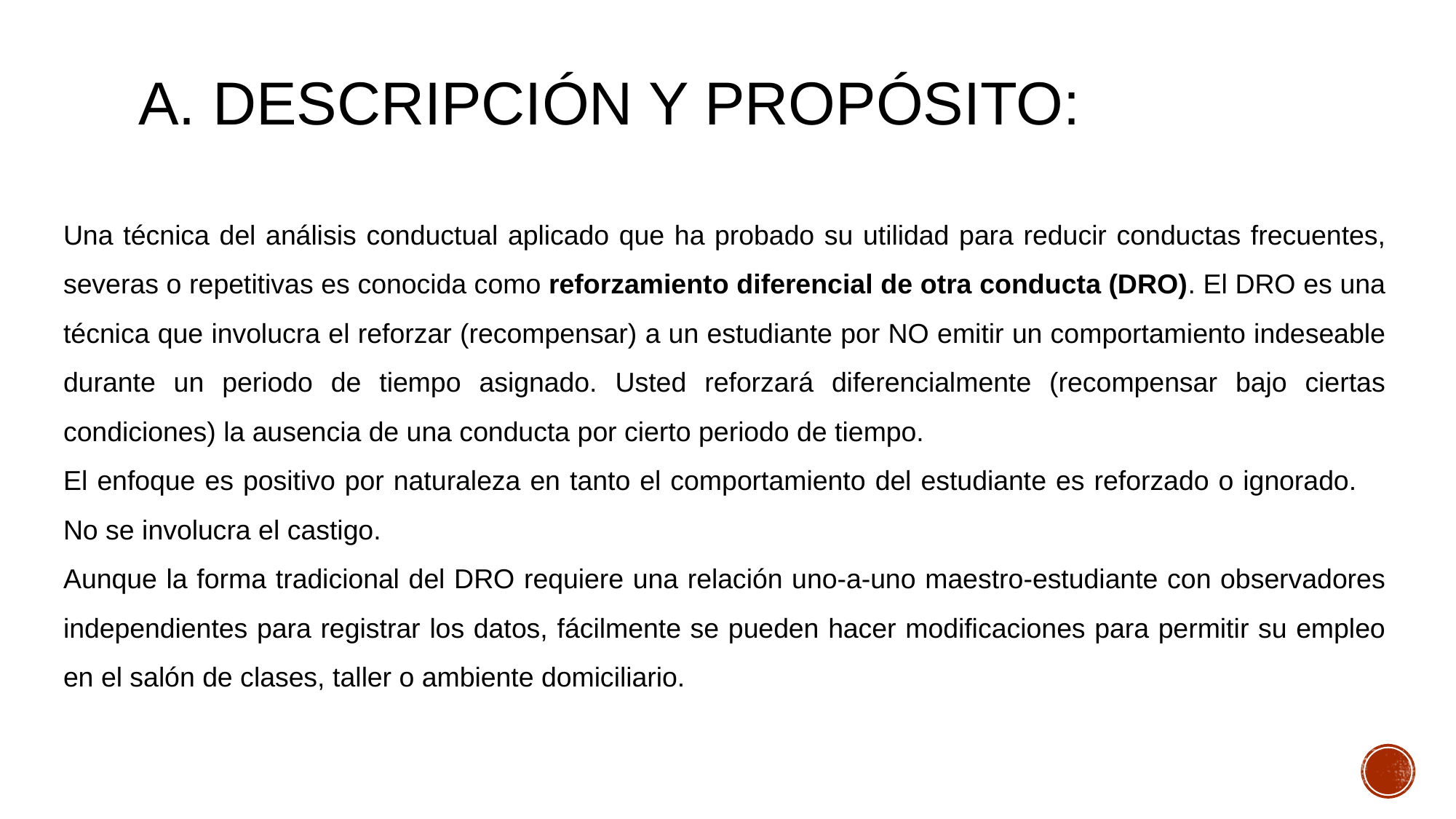

# A. Descripción y Propósito:
Una técnica del análisis conductual aplicado que ha probado su utilidad para reducir conductas frecuentes, severas o repetitivas es conocida como reforzamiento diferencial de otra conducta (DRO). El DRO es una técnica que involucra el reforzar (recompensar) a un estudiante por NO emitir un comportamiento indeseable durante un periodo de tiempo asignado. Usted reforzará diferencialmente (recompensar bajo ciertas condiciones) la ausencia de una conducta por cierto periodo de tiempo.
El enfoque es positivo por naturaleza en tanto el comportamiento del estudiante es reforzado o ignorado.    No se involucra el castigo.
Aunque la forma tradicional del DRO requiere una relación uno-a-uno maestro-estudiante con observadores independientes para registrar los datos, fácilmente se pueden hacer modificaciones para permitir su empleo en el salón de clases, taller o ambiente domiciliario.